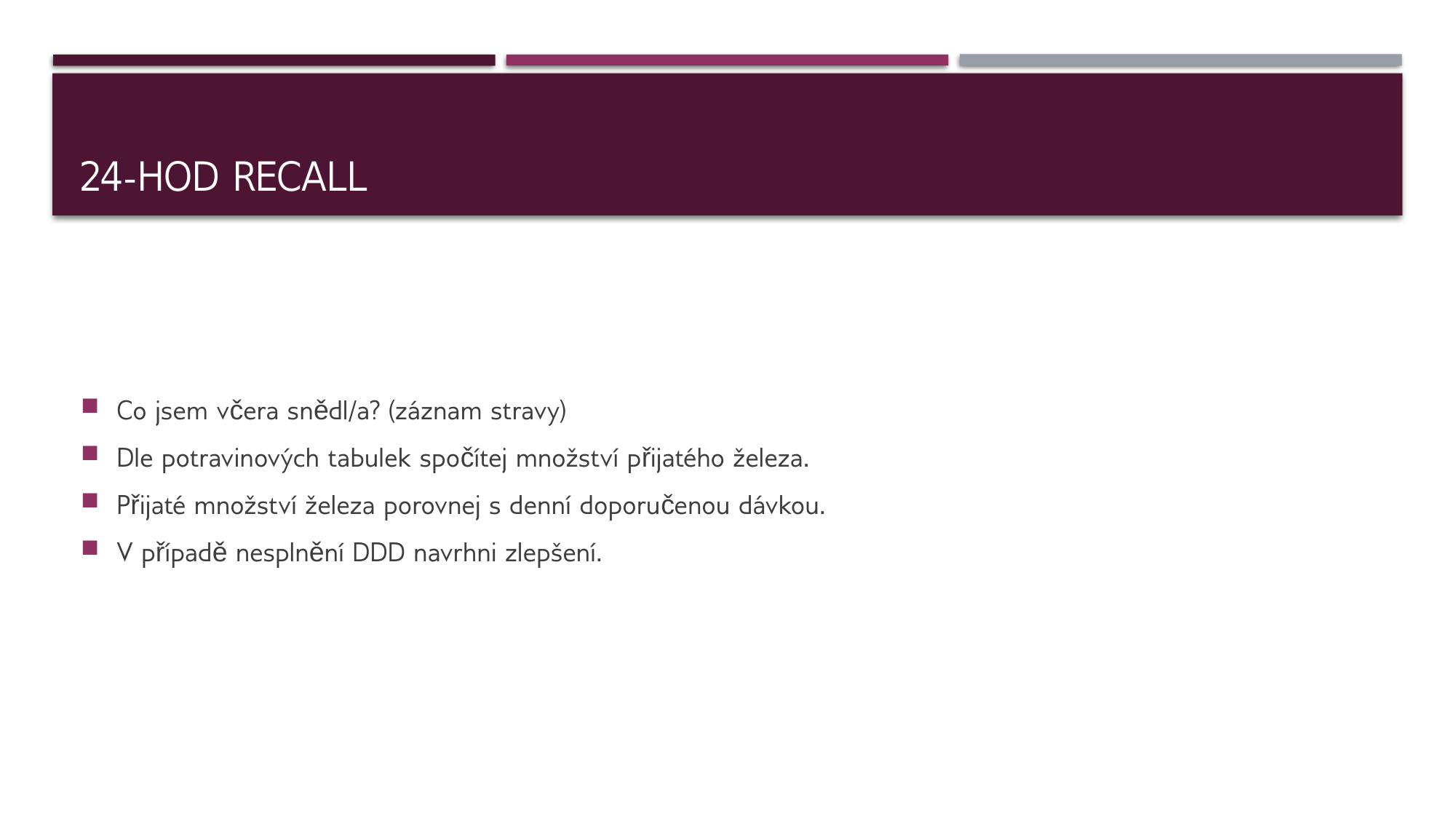

# 24-hod recall
Co jsem včera snědl/a? (záznam stravy)
Dle potravinových tabulek spočítej množství přijatého železa.
Přijaté množství železa porovnej s denní doporučenou dávkou.
V případě nesplnění DDD navrhni zlepšení.